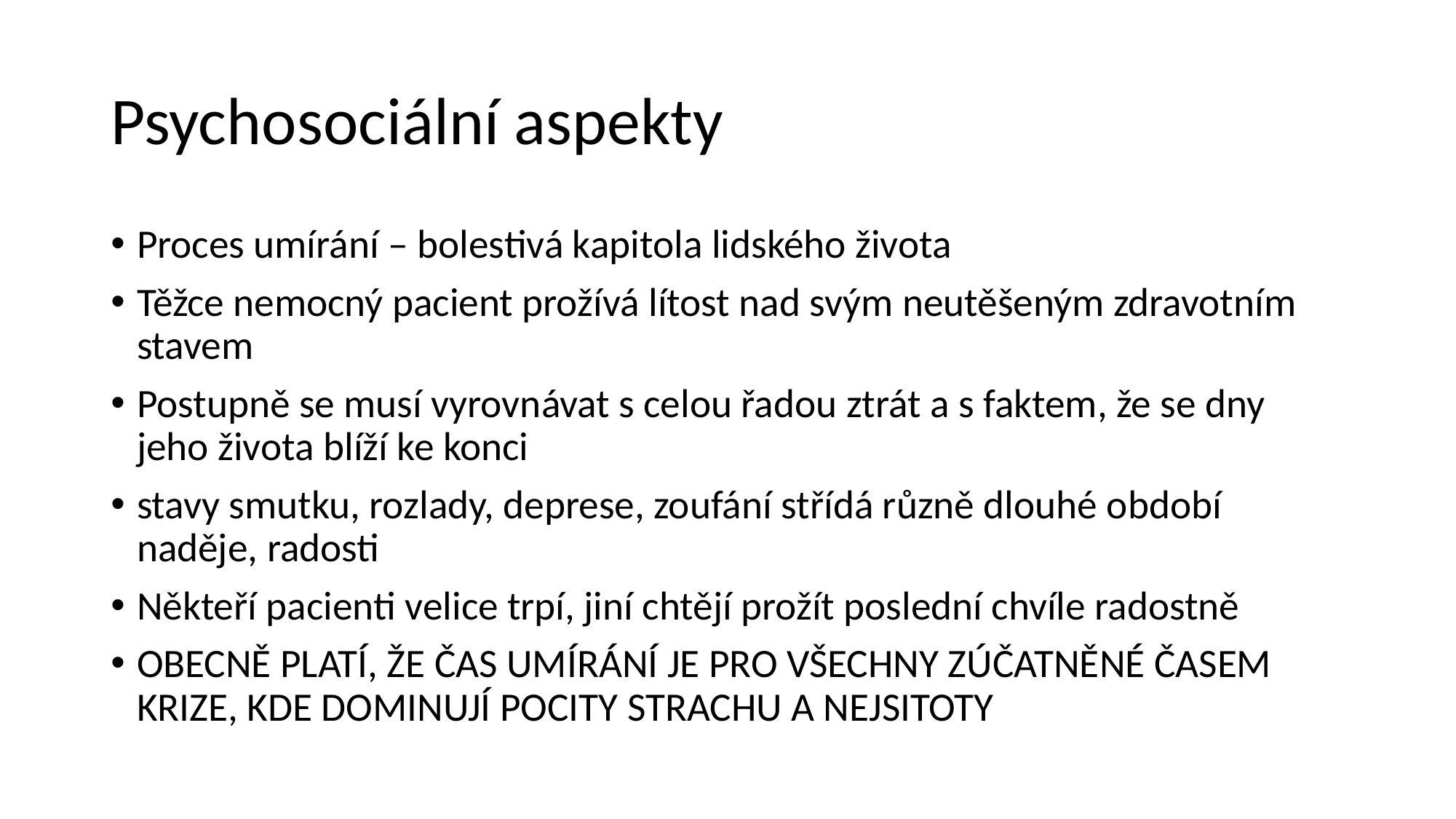

# Psychosociální aspekty
Proces umírání – bolestivá kapitola lidského života
Těžce nemocný pacient prožívá lítost nad svým neutěšeným zdravotním stavem
Postupně se musí vyrovnávat s celou řadou ztrát a s faktem, že se dny jeho života blíží ke konci
stavy smutku, rozlady, deprese, zoufání střídá různě dlouhé období naděje, radosti
Někteří pacienti velice trpí, jiní chtějí prožít poslední chvíle radostně
OBECNĚ PLATÍ, ŽE ČAS UMÍRÁNÍ JE PRO VŠECHNY ZÚČATNĚNÉ ČASEM KRIZE, KDE DOMINUJÍ POCITY STRACHU A NEJSITOTY